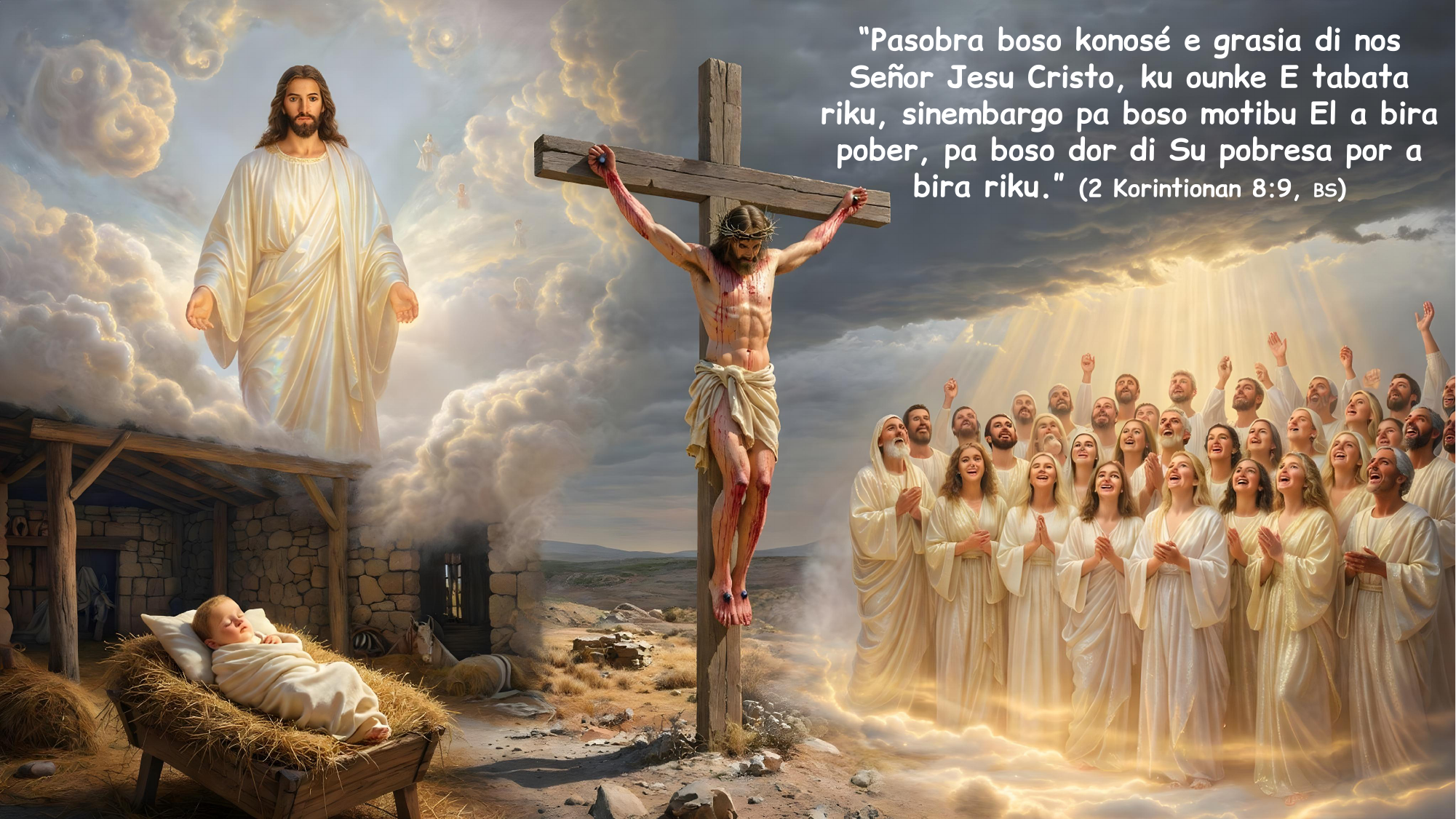

“Pasobra boso konosé e grasia di nos Señor Jesu Cristo, ku ounke E tabata riku, sinembargo pa boso motibu El a bira pober, pa boso dor di Su pobresa por a bira riku.” (2 Korintionan 8:9, BS)